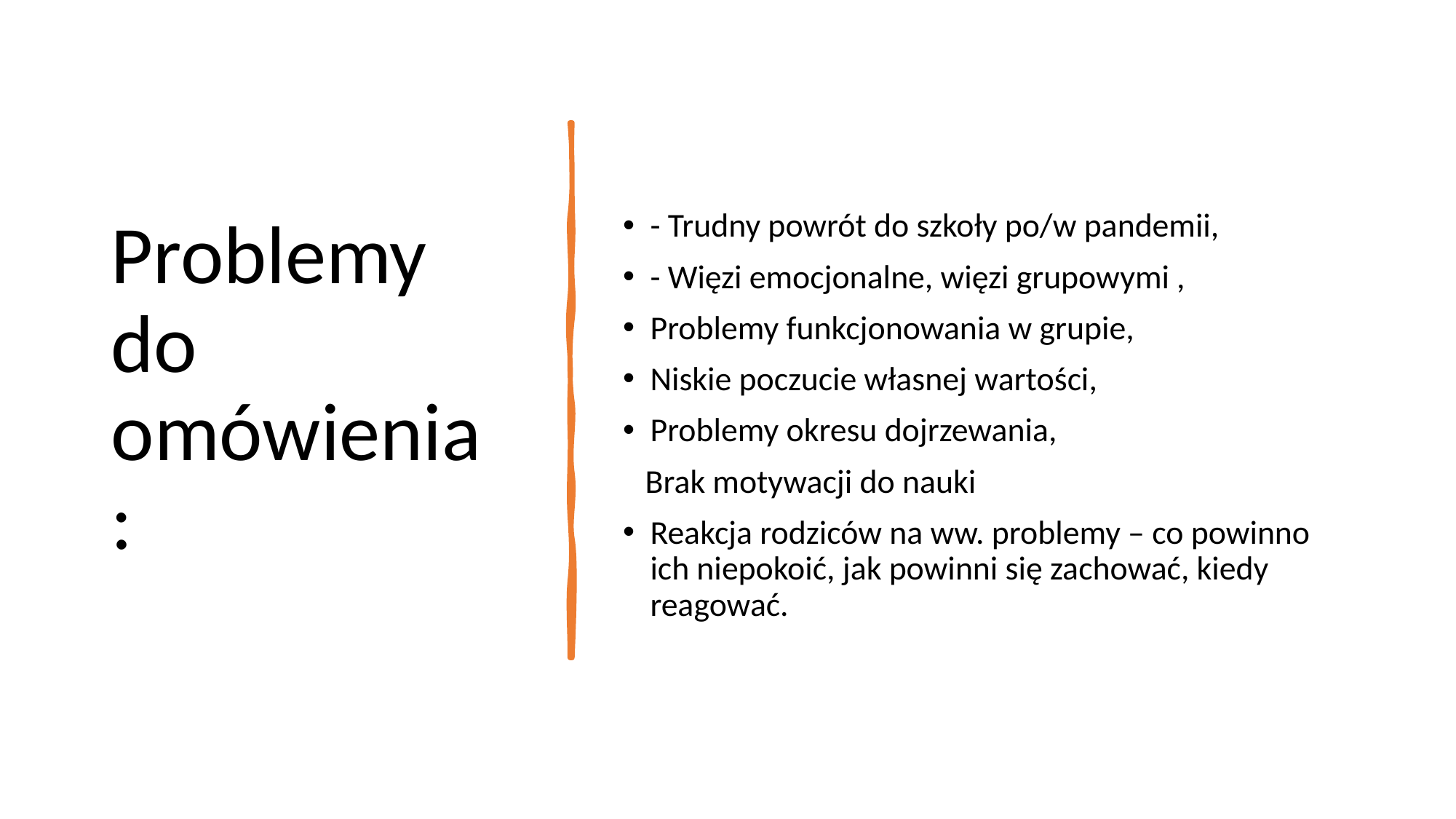

# Problemy do omówienia :

- Trudny powrót do szkoły po/w pandemii,
- Więzi emocjonalne, więzi grupowymi ,
Problemy funkcjonowania w grupie,
Niskie poczucie własnej wartości,
Problemy okresu dojrzewania,
   Brak motywacji do nauki
Reakcja rodziców na ww. problemy – co powinno ich niepokoić, jak powinni się zachować, kiedy reagować.